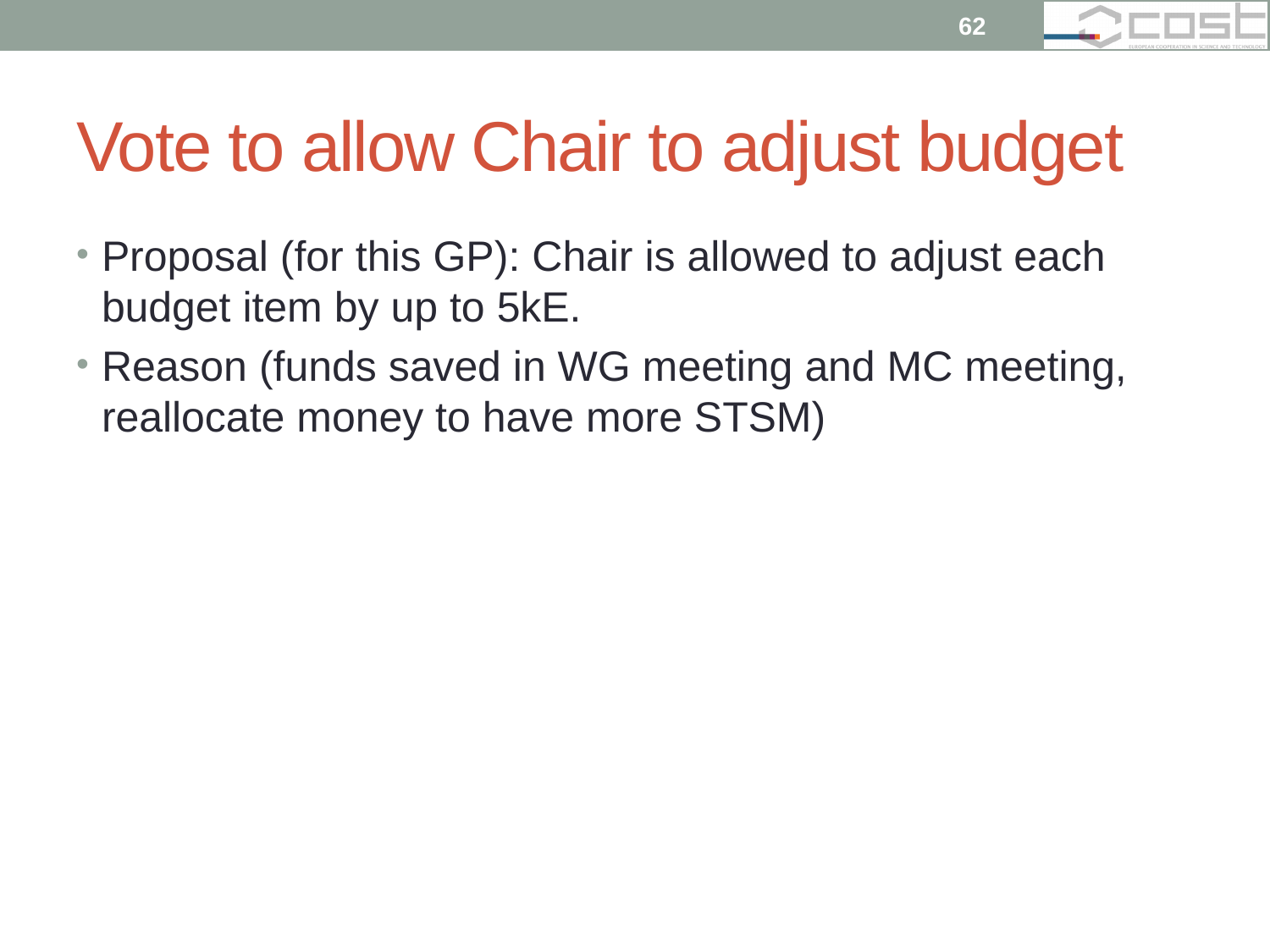

62
# Vote to allow Chair to adjust budget
Proposal (for this GP): Chair is allowed to adjust each budget item by up to 5kE.
Reason (funds saved in WG meeting and MC meeting, reallocate money to have more STSM)